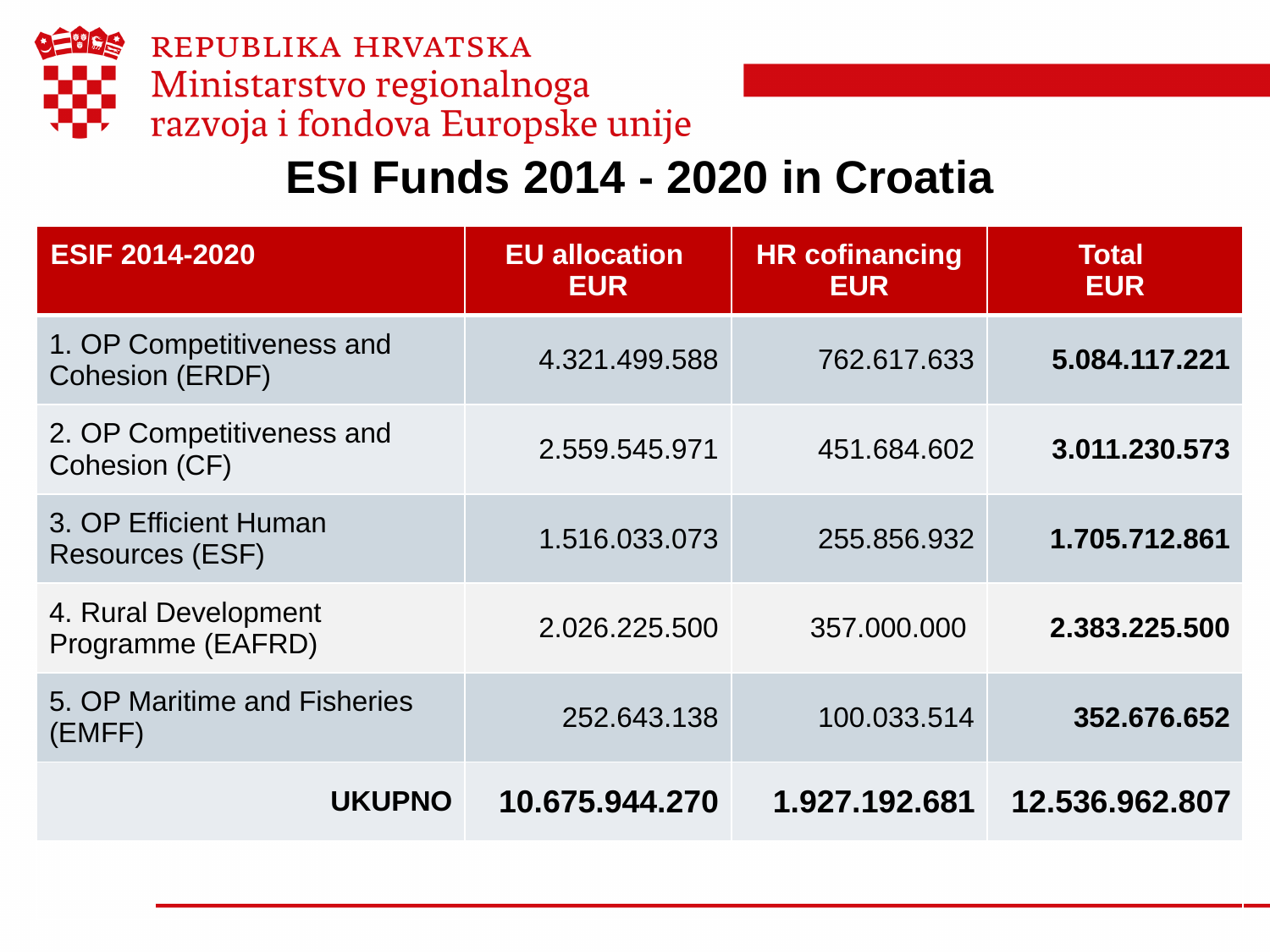

ESI Funds 2014 - 2020 in Croatia
| ESIF 2014-2020 | EU allocation EUR | HR cofinancing EUR | Total EUR |
| --- | --- | --- | --- |
| 1. OP Competitiveness and Cohesion (ERDF) | 4.321.499.588 | 762.617.633 | 5.084.117.221 |
| 2. OP Competitiveness and Cohesion (CF) | 2.559.545.971 | 451.684.602 | 3.011.230.573 |
| 3. OP Efficient Human Resources (ESF) | 1.516.033.073 | 255.856.932 | 1.705.712.861 |
| 4. Rural Development Programme (EAFRD) | 2.026.225.500 | 357.000.000 | 2.383.225.500 |
| 5. OP Maritime and Fisheries (EMFF) | 252.643.138 | 100.033.514 | 352.676.652 |
| UKUPNO | 10.675.944.270 | 1.927.192.681 | 12.536.962.807 |
|  |  |  |  |